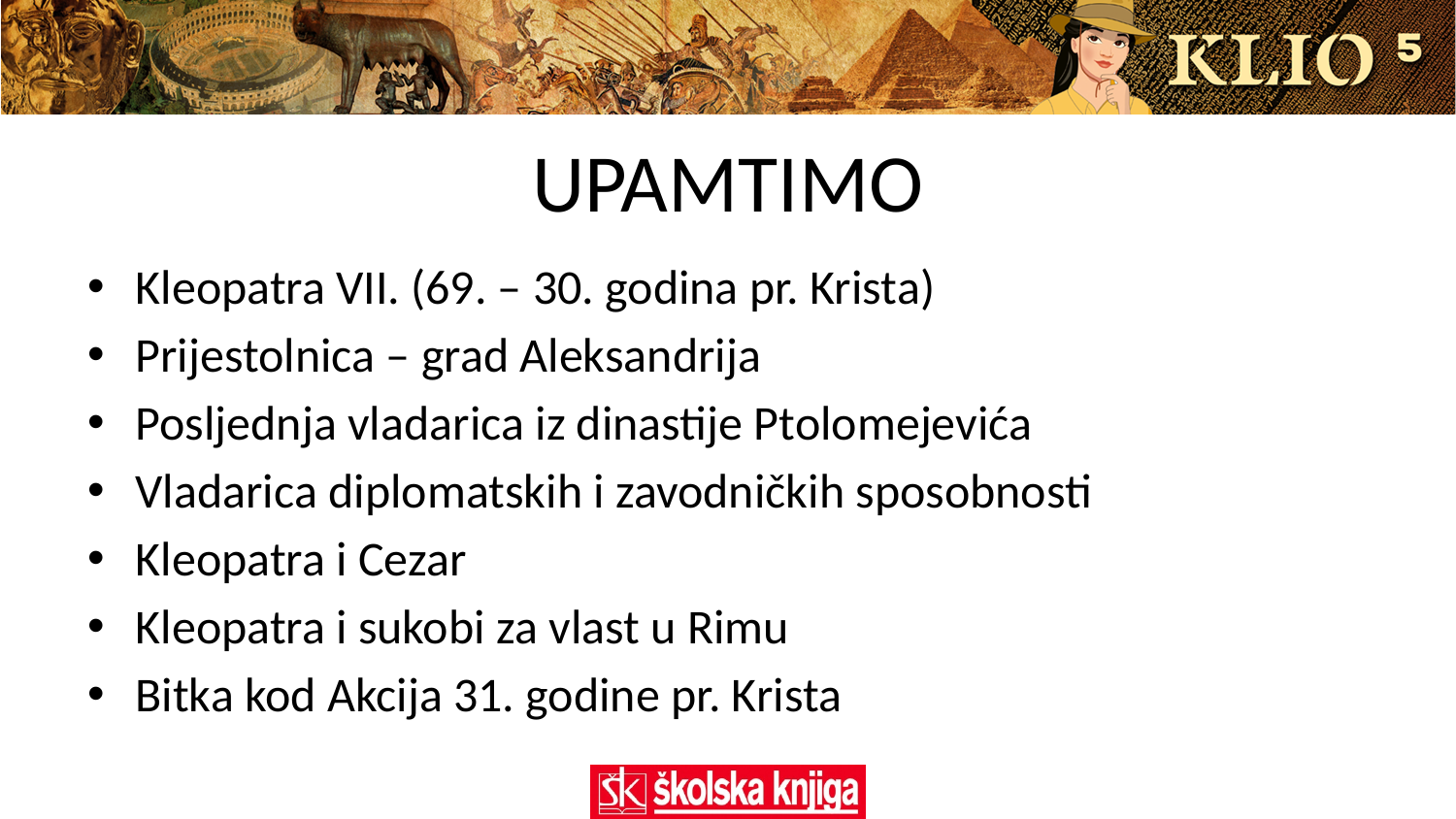

# UPAMTIMO
Kleopatra VII. (69. – 30. godina pr. Krista)
Prijestolnica – grad Aleksandrija
Posljednja vladarica iz dinastije Ptolomejevića
Vladarica diplomatskih i zavodničkih sposobnosti
Kleopatra i Cezar
Kleopatra i sukobi za vlast u Rimu
Bitka kod Akcija 31. godine pr. Krista